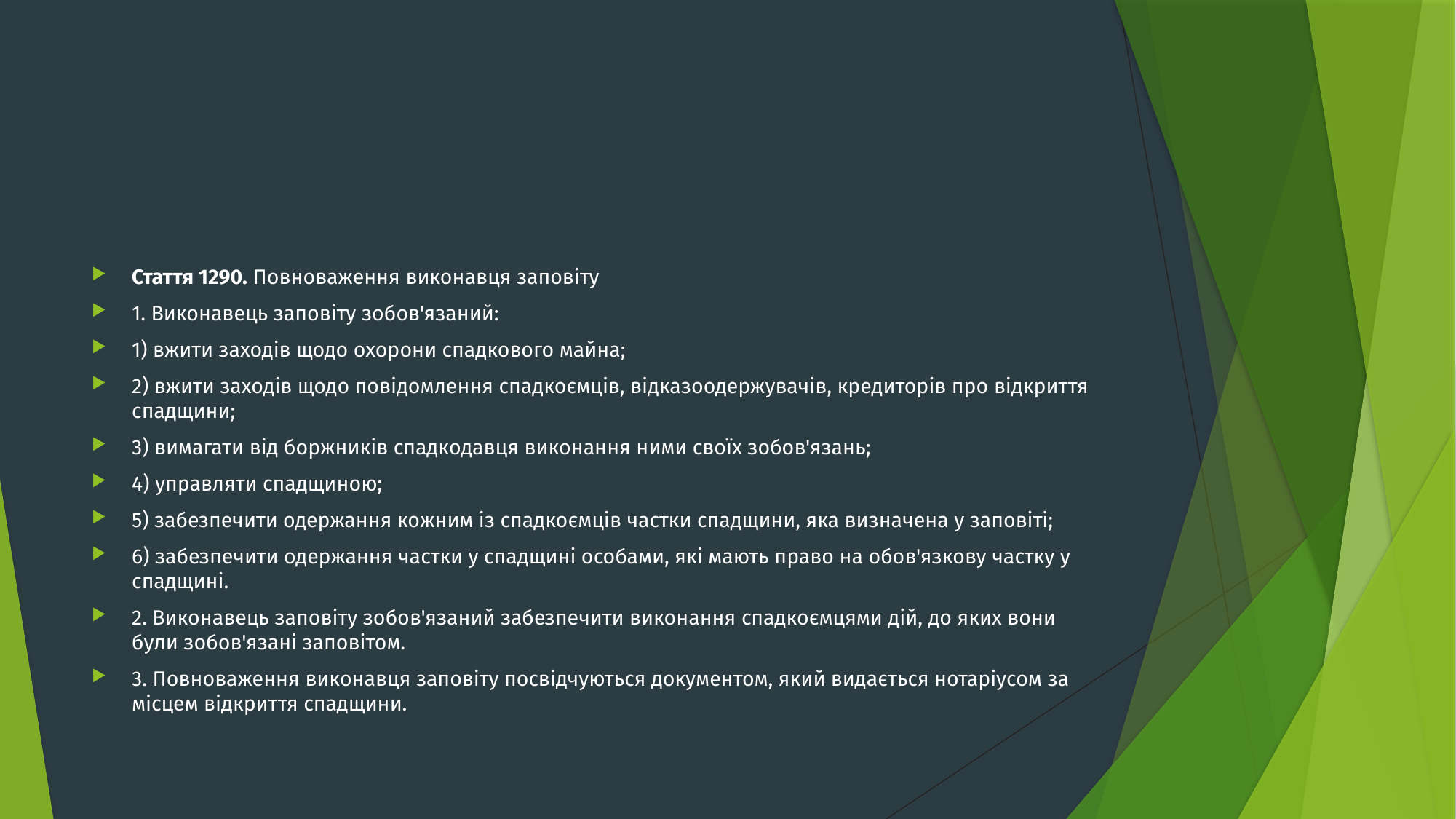

#
Стаття 1290. Повноваження виконавця заповіту
1. Виконавець заповіту зобов'язаний:
1) вжити заходів щодо охорони спадкового майна;
2) вжити заходів щодо повідомлення спадкоємців, відказоодержувачів, кредиторів про відкриття спадщини;
3) вимагати від боржників спадкодавця виконання ними своїх зобов'язань;
4) управляти спадщиною;
5) забезпечити одержання кожним із спадкоємців частки спадщини, яка визначена у заповіті;
6) забезпечити одержання частки у спадщині особами, які мають право на обов'язкову частку у спадщині.
2. Виконавець заповіту зобов'язаний забезпечити виконання спадкоємцями дій, до яких вони були зобов'язані заповітом.
3. Повноваження виконавця заповіту посвідчуються документом, який видається нотаріусом за місцем відкриття спадщини.